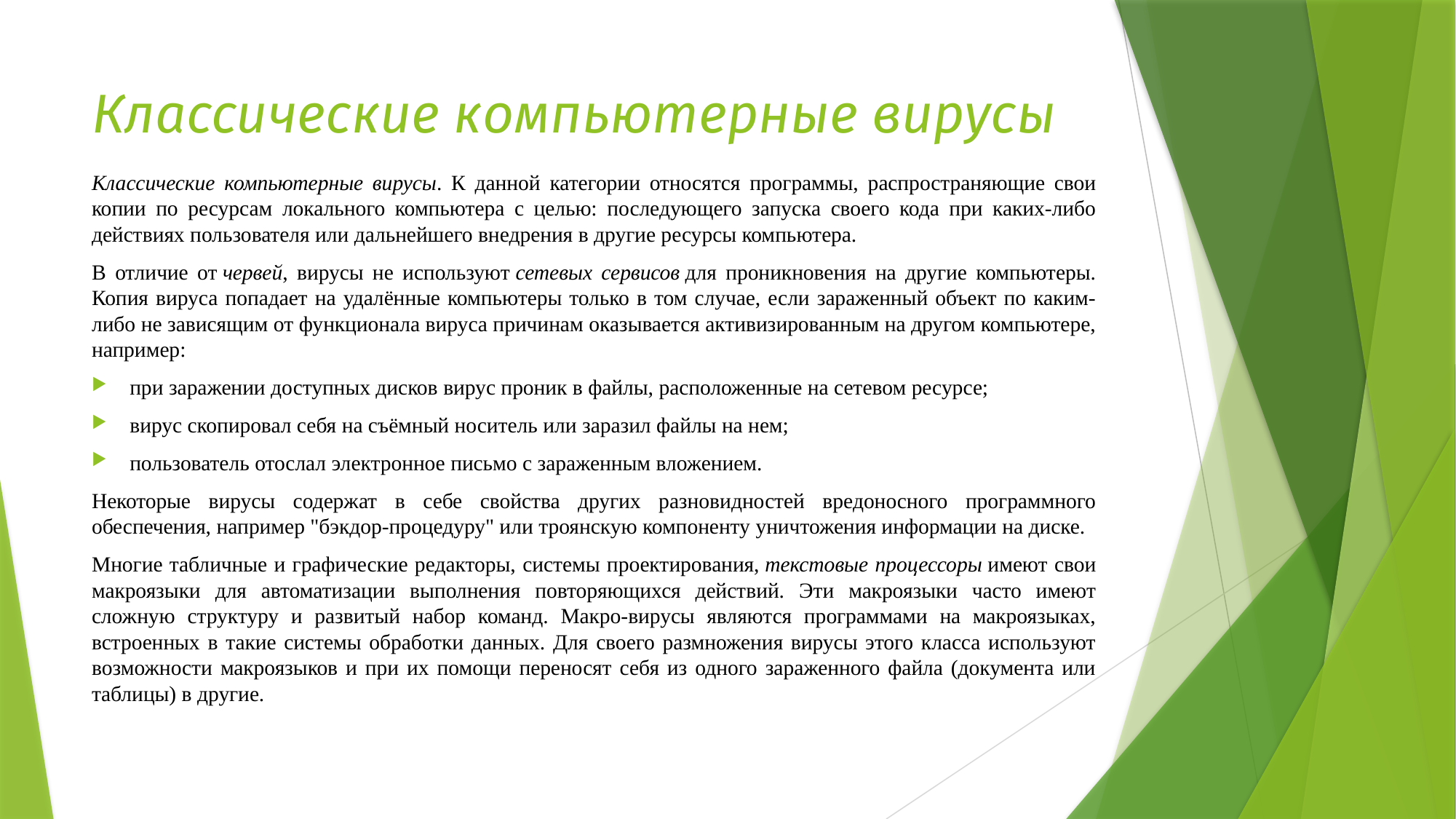

# Классические компьютерные вирусы
Классические компьютерные вирусы. К данной категории относятся программы, распространяющие свои копии по ресурсам локального компьютера с целью: последующего запуска своего кода при каких-либо действиях пользователя или дальнейшего внедрения в другие ресурсы компьютера.
В отличие от червей, вирусы не используют сетевых сервисов для проникновения на другие компьютеры. Копия вируса попадает на удалённые компьютеры только в том случае, если зараженный объект по каким-либо не зависящим от функционала вируса причинам оказывается активизированным на другом компьютере, например:
при заражении доступных дисков вирус проник в файлы, расположенные на сетевом ресурсе;
вирус скопировал себя на съёмный носитель или заразил файлы на нем;
пользователь отослал электронное письмо с зараженным вложением.
Некоторые вирусы содержат в себе свойства других разновидностей вредоносного программного обеспечения, например "бэкдор-процедуру" или троянскую компоненту уничтожения информации на диске.
Многие табличные и графические редакторы, системы проектирования, текстовые процессоры имеют свои макроязыки для автоматизации выполнения повторяющихся действий. Эти макроязыки часто имеют сложную структуру и развитый набор команд. Макро-вирусы являются программами на макроязыках, встроенных в такие системы обработки данных. Для своего размножения вирусы этого класса используют возможности макроязыков и при их помощи переносят себя из одного зараженного файла (документа или таблицы) в другие.